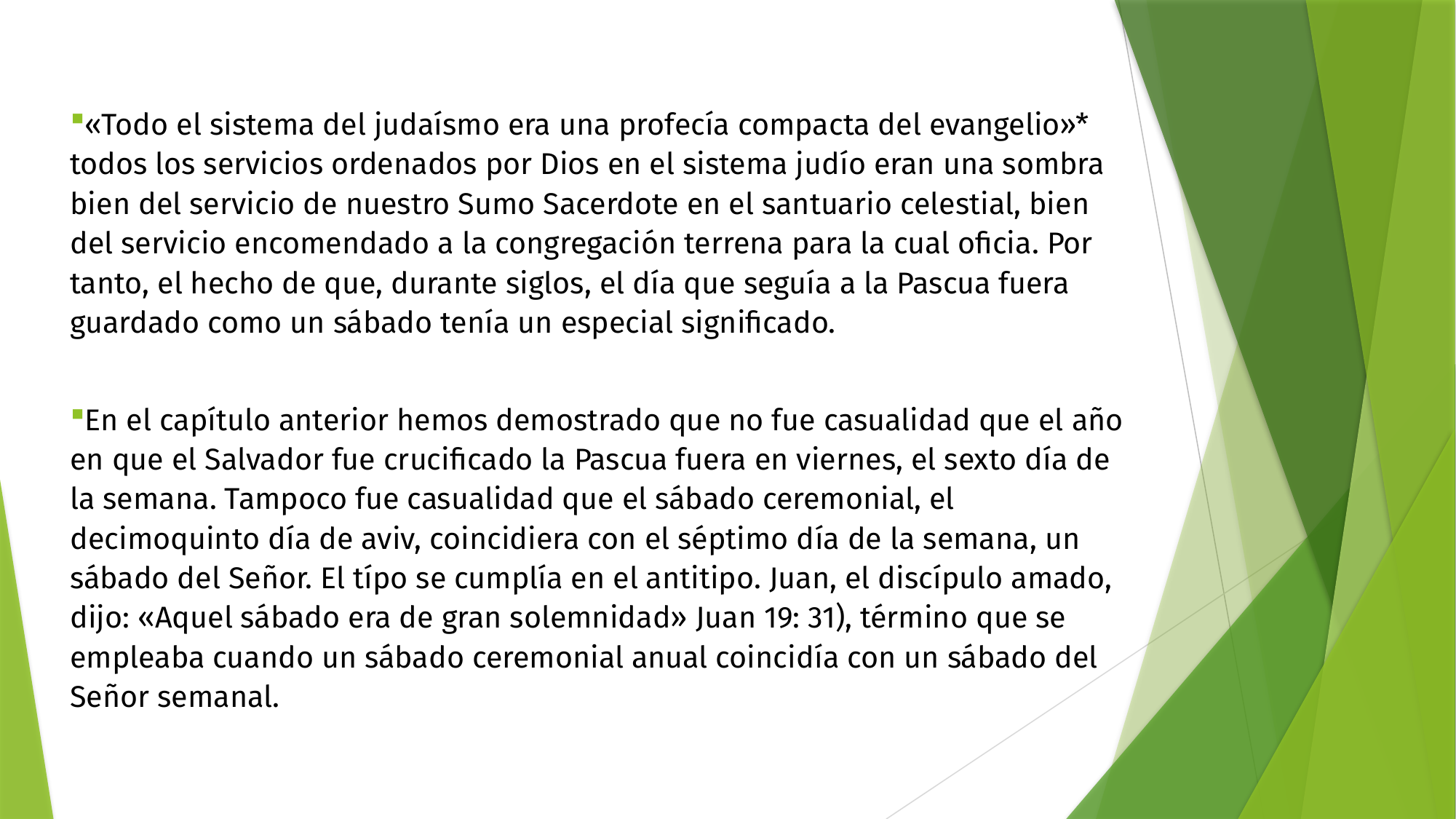

«Todo el sistema del judaísmo era una profecía compacta del evangelio»* todos los servicios ordenados por Dios en el sistema judío eran una sombra bien del servicio de nuestro Sumo Sacerdote en el santuario celestial, bien del servicio encomendado a la congregación terrena para la cual oficia. Por tanto, el hecho de que, durante siglos, el día que seguía a la Pascua fuera guardado como un sábado tenía un especial significado.

En el capítulo anterior hemos demostrado que no fue casualidad que el año en que el Salvador fue crucificado la Pascua fuera en viernes, el sexto día de la semana. Tampoco fue casualidad que el sábado ceremonial, el decimoquinto día de aviv, coincidiera con el séptimo día de la semana, un sábado del Señor. El típo se cumplía en el antitipo. Juan, el discípulo amado, dijo: «Aquel sábado era de gran solemnidad» Juan 19: 31), término que se empleaba cuando un sábado ceremonial anual coincidía con un sábado del Señor semanal.